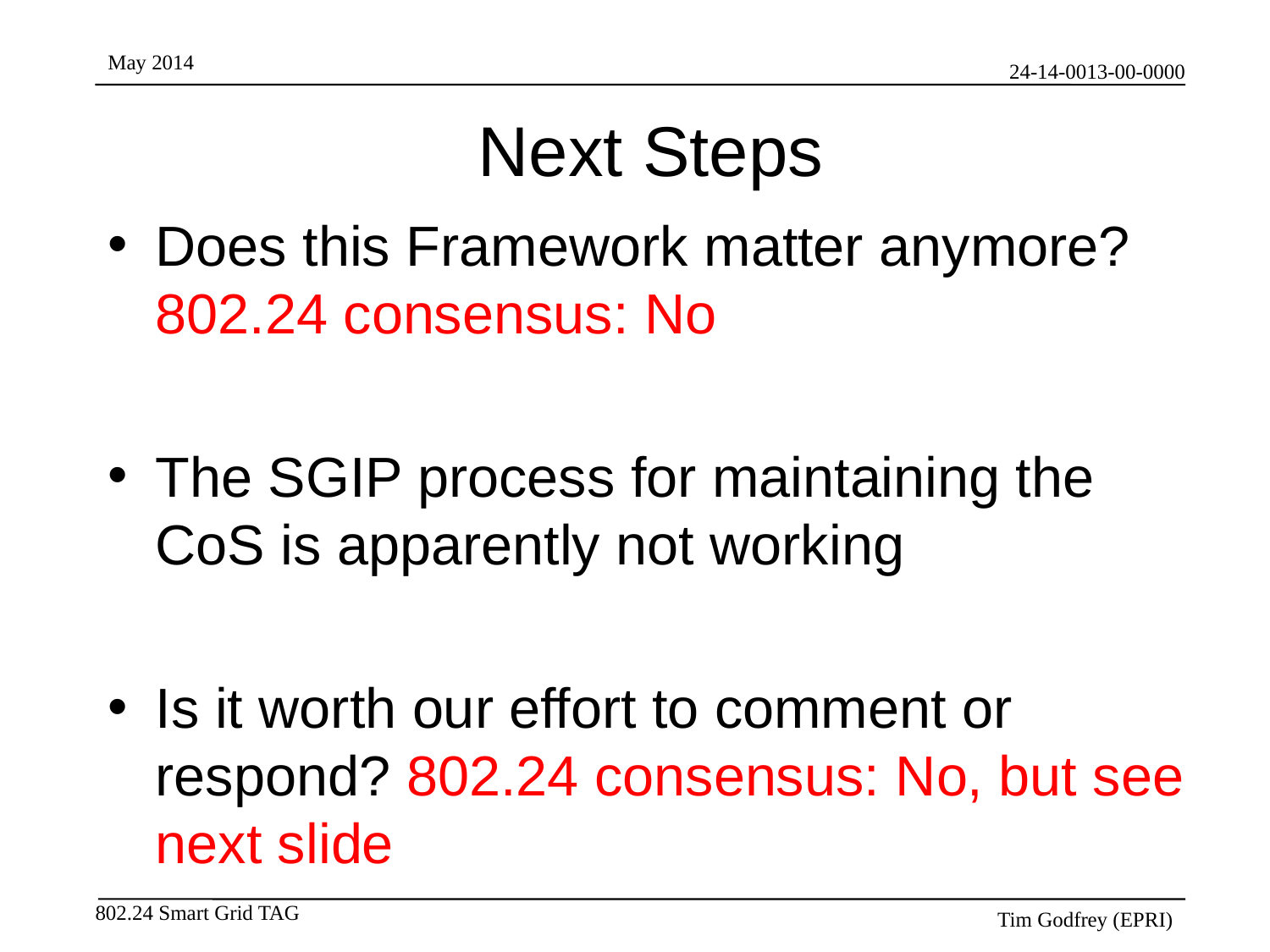

# Next Steps
Does this Framework matter anymore? 802.24 consensus: No

The SGIP process for maintaining the CoS is apparently not working

Is it worth our effort to comment or respond? 802.24 consensus: No, but see next slide